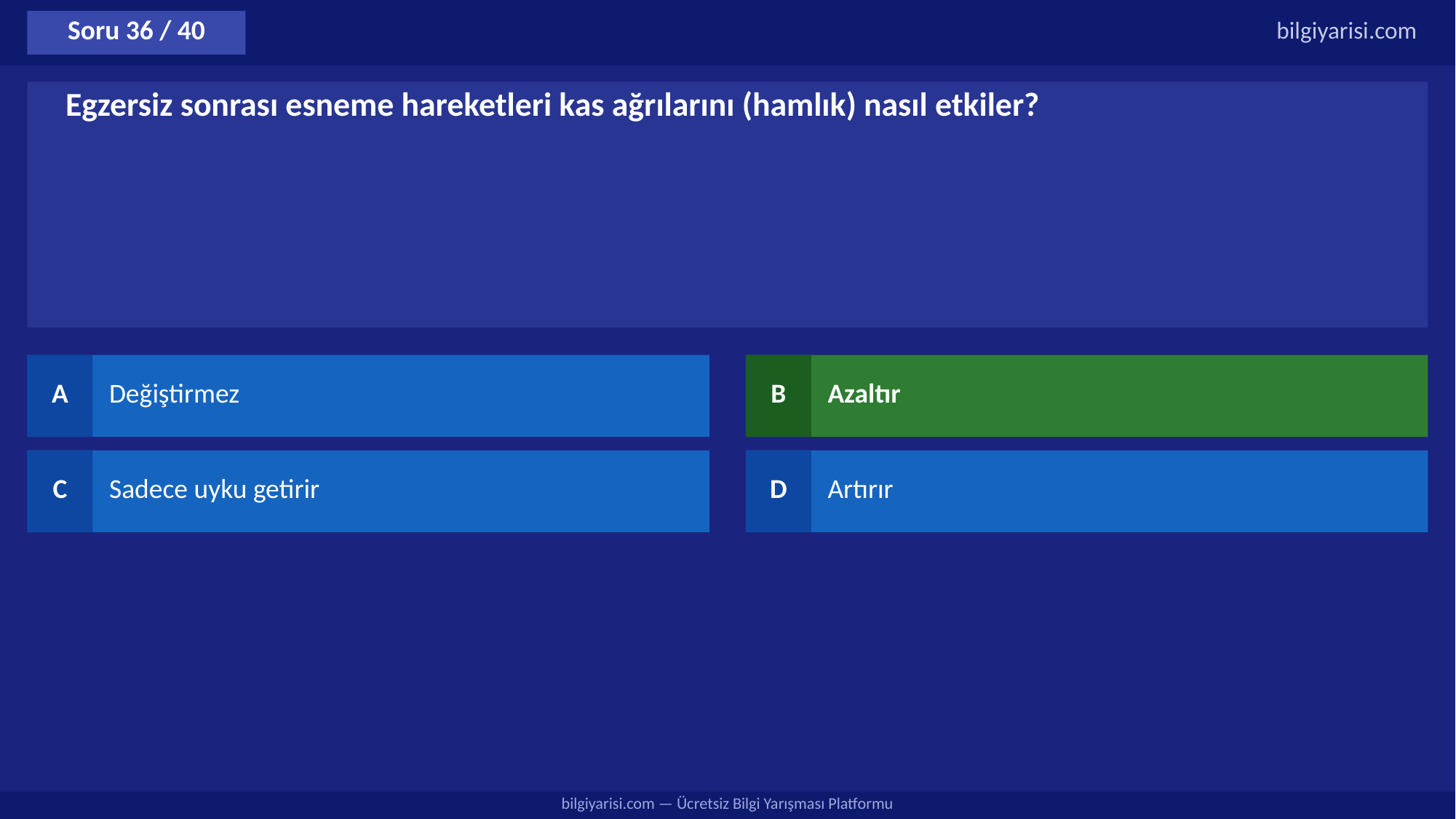

Soru 36 / 40
bilgiyarisi.com

Egzersiz sonrası esneme hareketleri kas ağrılarını (hamlık) nasıl etkiler?

A
Değiştirmez

B
Azaltır

C
Sadece uyku getirir

D
Artırır
bilgiyarisi.com — Ücretsiz Bilgi Yarışması Platformu